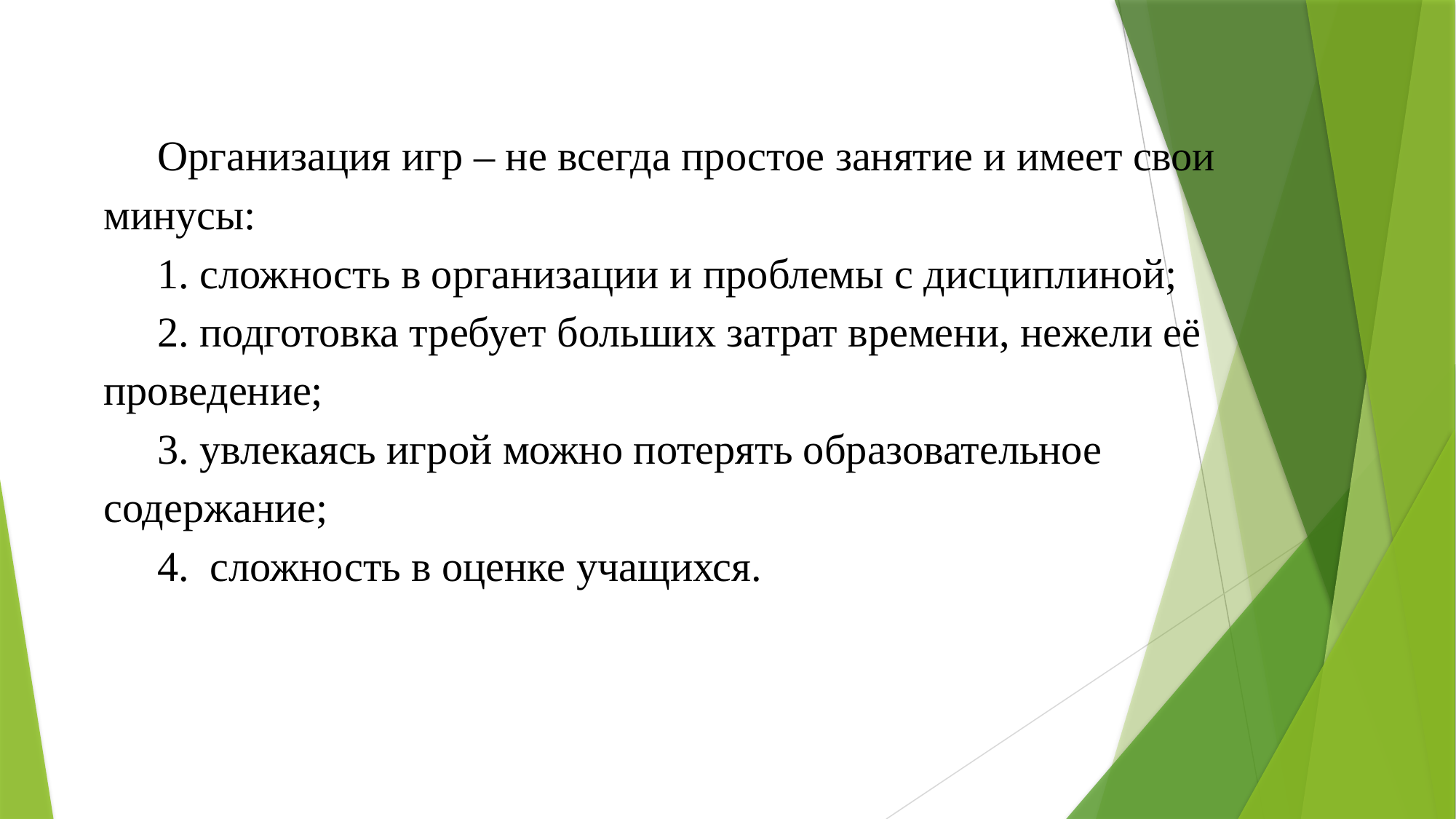

Организация игр – не всегда простое занятие и имеет свои минусы:
1. сложность в организации и проблемы с дисциплиной;
2. подготовка требует больших затрат времени, нежели её проведение;
3. увлекаясь игрой можно потерять образовательное содержание;
4.  сложность в оценке учащихся.